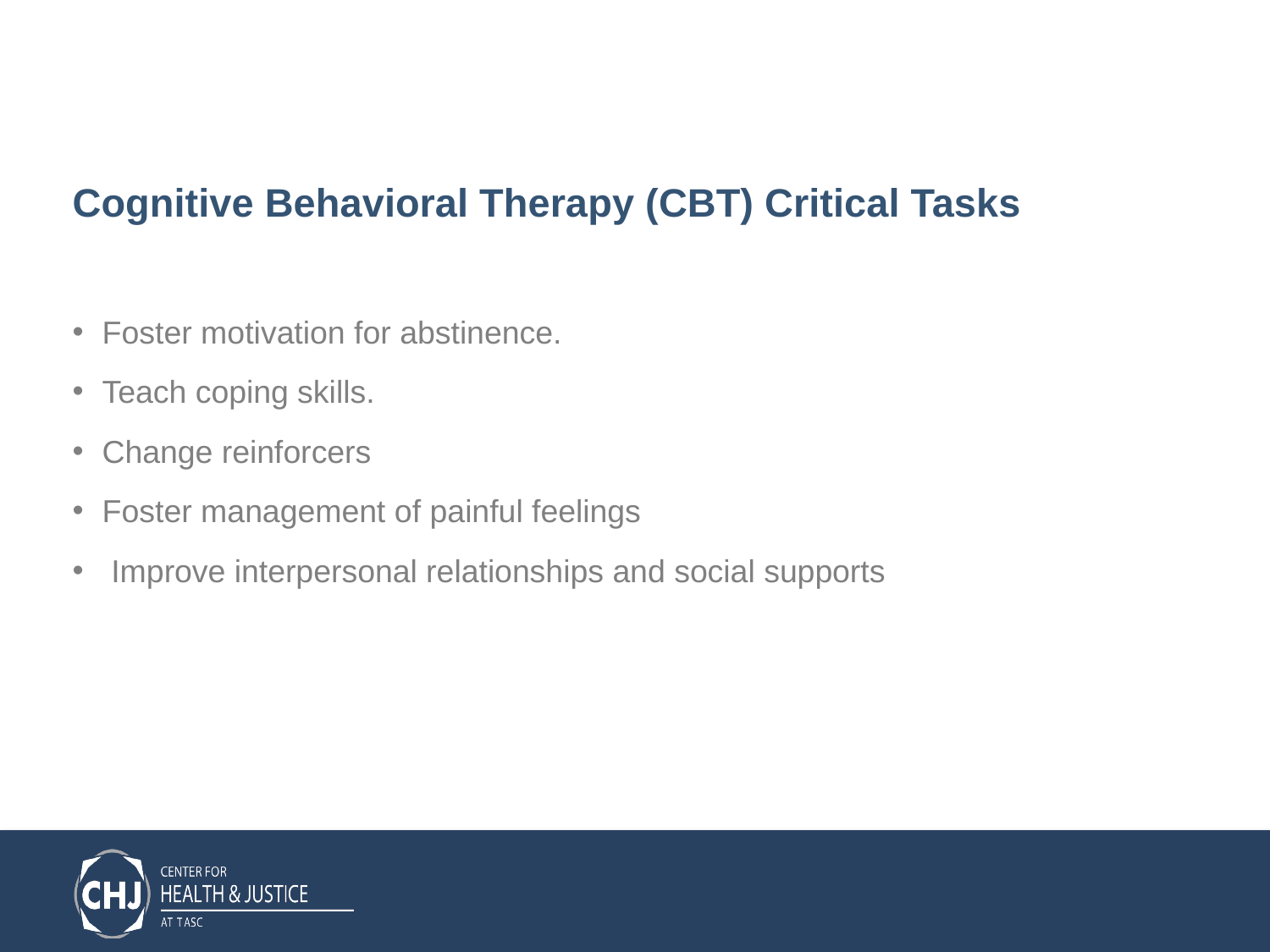

# Cognitive Behavioral Therapy (CBT) Critical Tasks
Foster motivation for abstinence.
Teach coping skills.
Change reinforcers
Foster management of painful feelings
 Improve interpersonal relationships and social supports